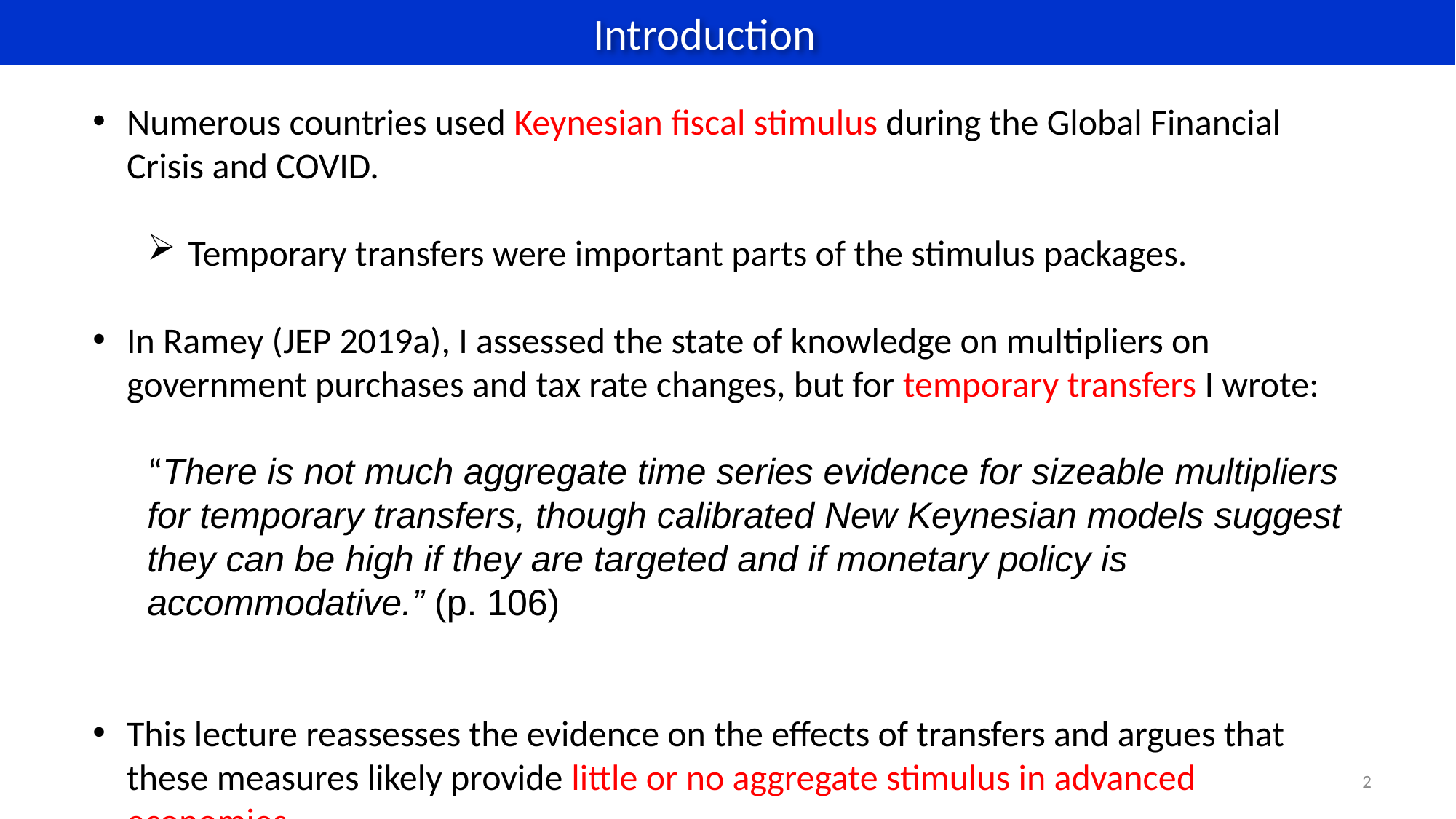

Introduction
Numerous countries used Keynesian fiscal stimulus during the Global Financial Crisis and COVID.

Temporary transfers were important parts of the stimulus packages.

In Ramey (JEP 2019a), I assessed the state of knowledge on multipliers on government purchases and tax rate changes, but for temporary transfers I wrote:

“There is not much aggregate time series evidence for sizeable multipliers for temporary transfers, though calibrated New Keynesian models suggest they can be high if they are targeted and if monetary policy is accommodative.” (p. 106)

This lecture reassesses the evidence on the effects of transfers and argues that these measures likely provide little or no aggregate stimulus in advanced economies.
2